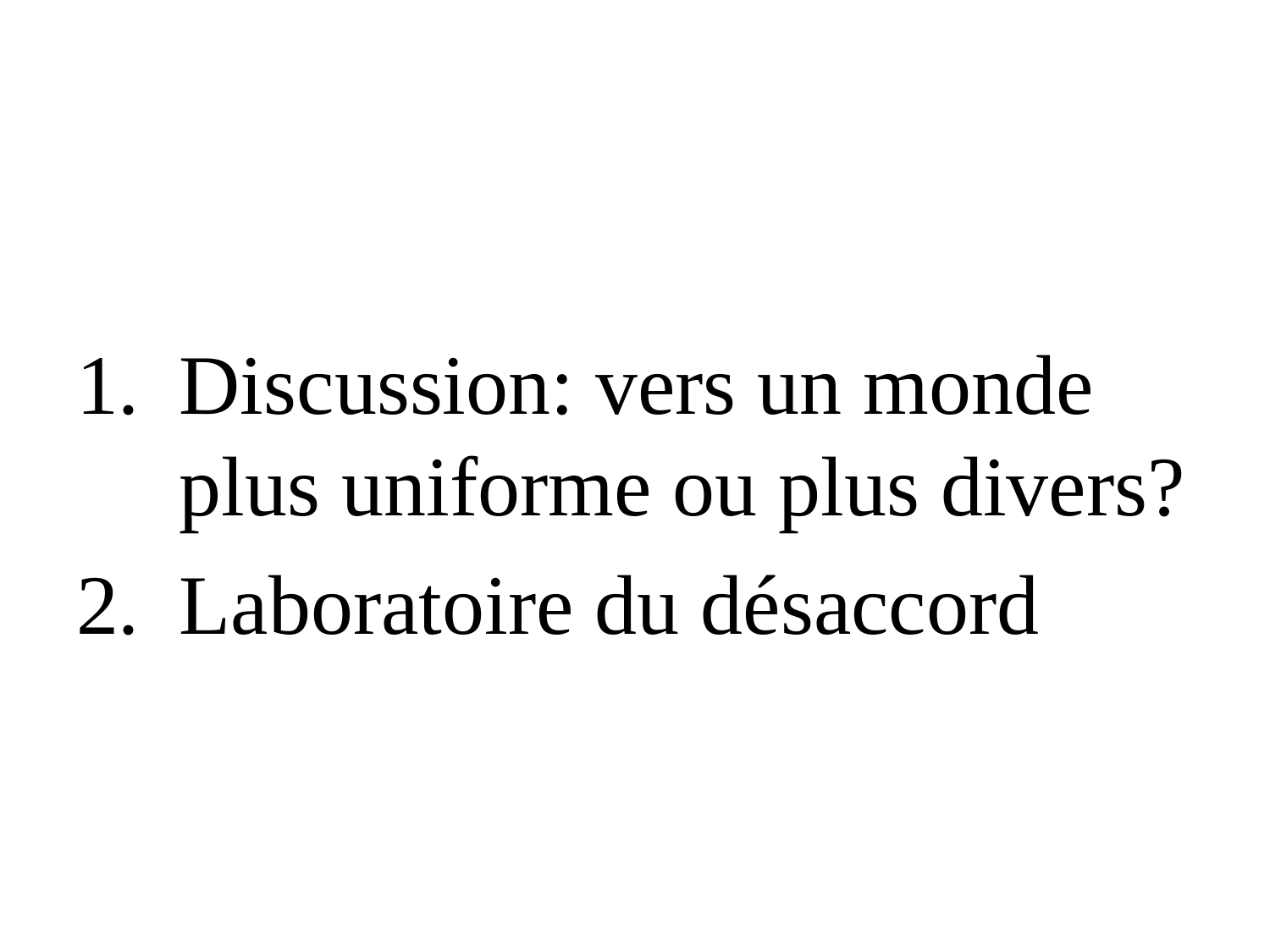

#

Discussion: vers un monde plus uniforme ou plus divers?
Laboratoire du désaccord